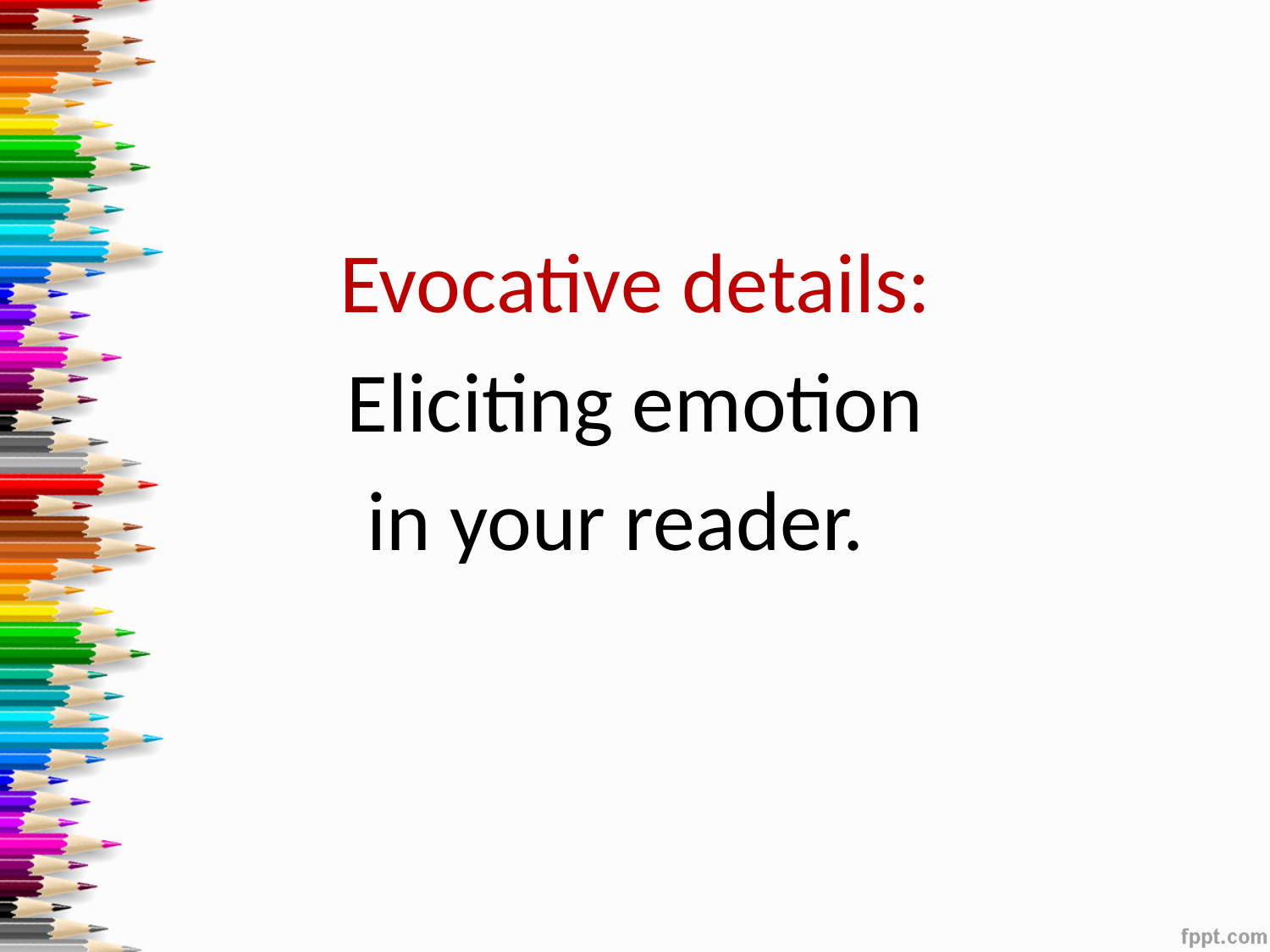

#
Evocative details:
Eliciting emotion
in your reader.